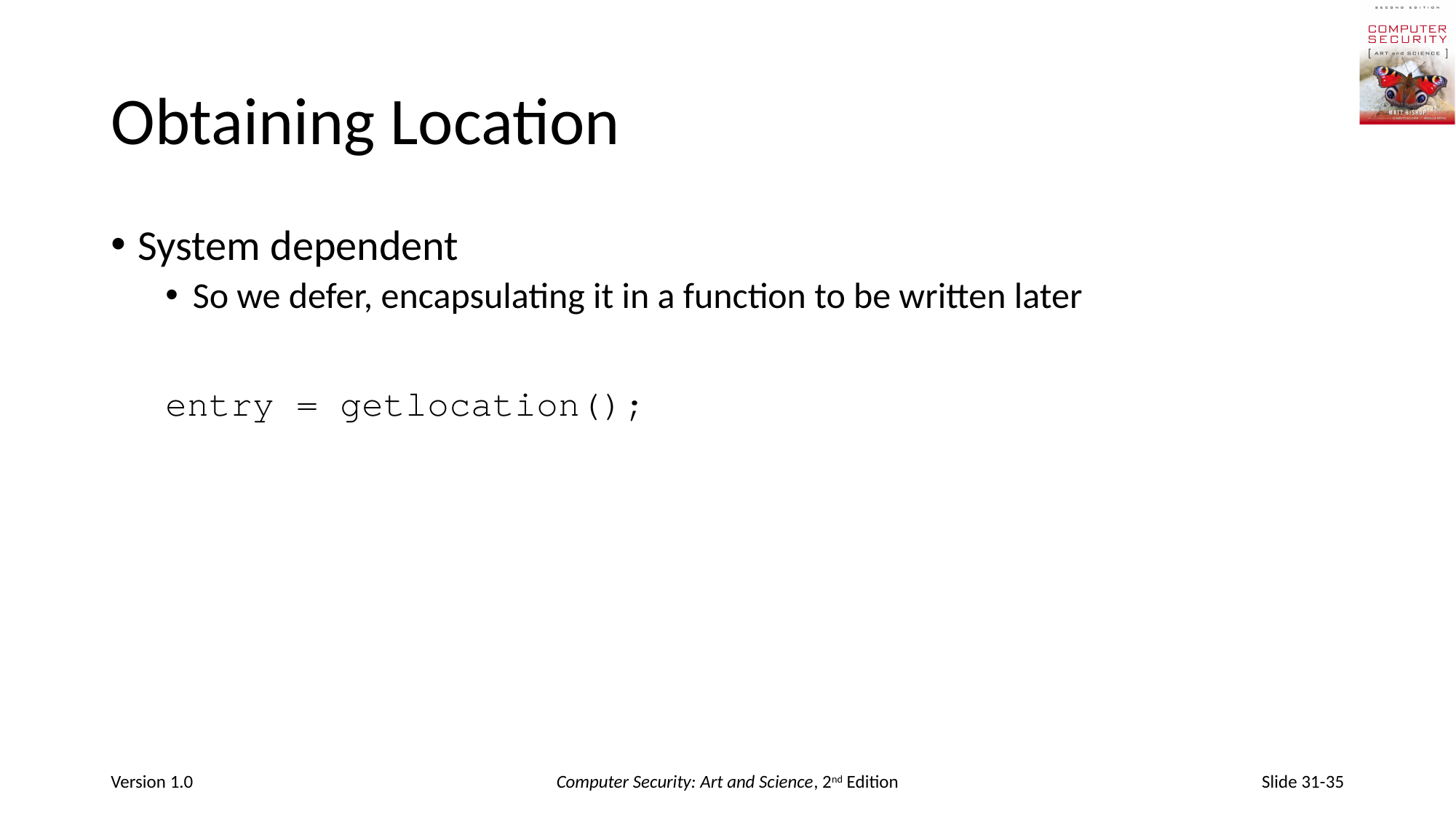

# Obtaining Location
System dependent
So we defer, encapsulating it in a function to be written later

entry = getlocation();
Version 1.0
Computer Security: Art and Science, 2nd Edition
Slide 31-35